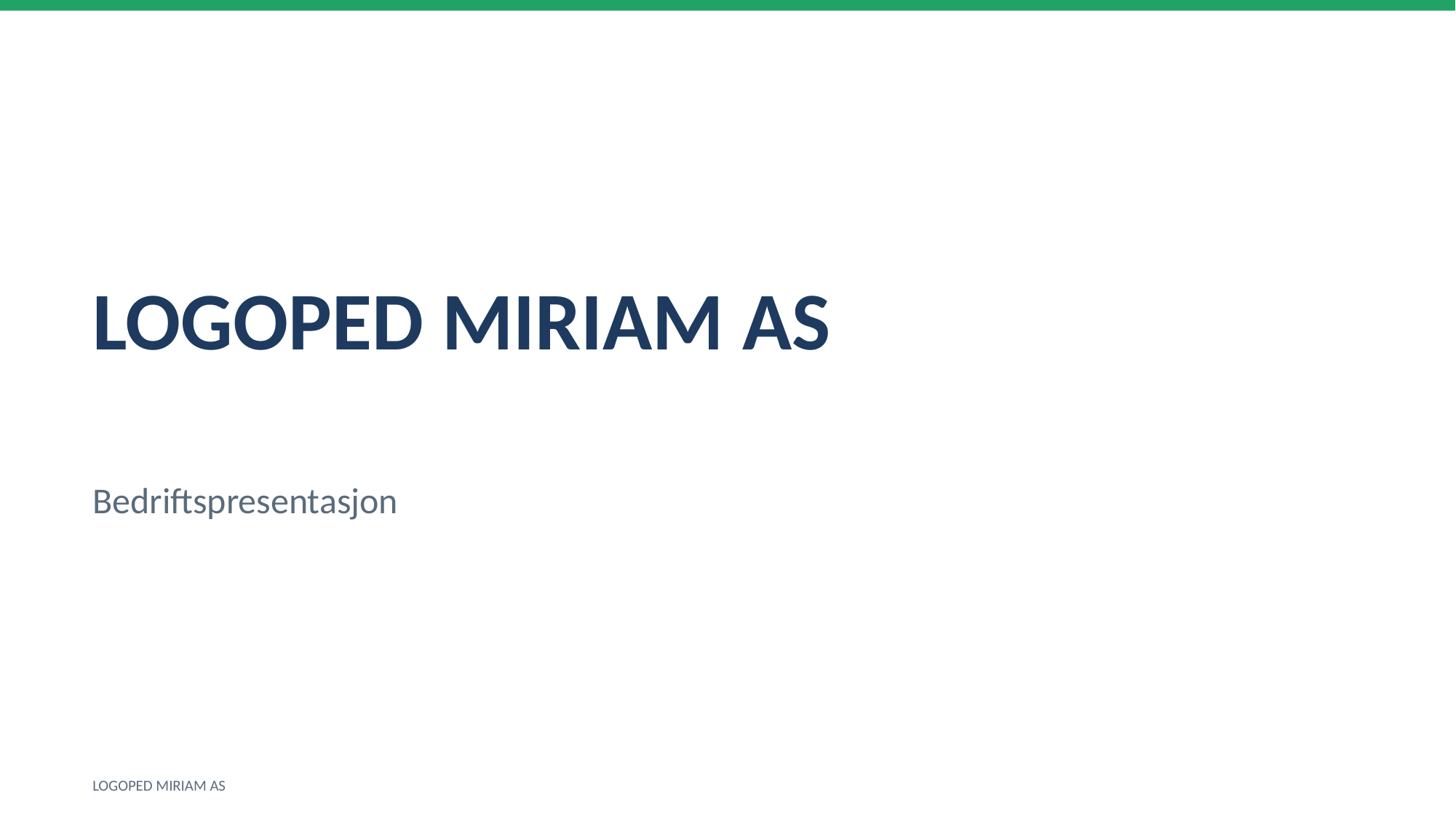

LOGOPED MIRIAM AS
Bedriftspresentasjon
LOGOPED MIRIAM AS